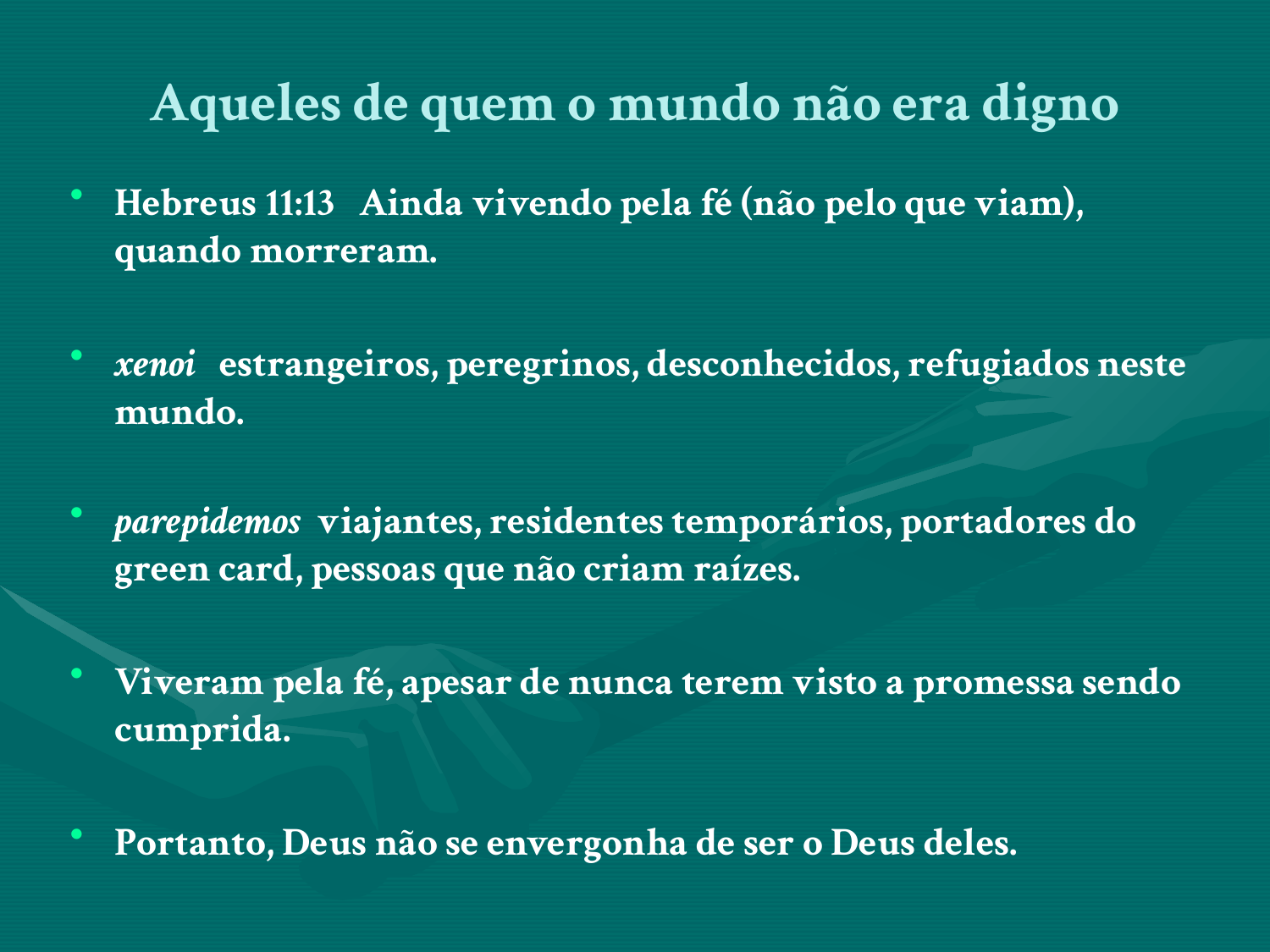

Aqueles de quem o mundo não era digno
Hebreus 11:13   Ainda vivendo pela fé (não pelo que viam), quando morreram.

xenoi   estrangeiros, peregrinos, desconhecidos, refugiados neste mundo.

parepidemos  viajantes, residentes temporários, portadores do green card, pessoas que não criam raízes.

Viveram pela fé, apesar de nunca terem visto a promessa sendo cumprida.

Portanto, Deus não se envergonha de ser o Deus deles.